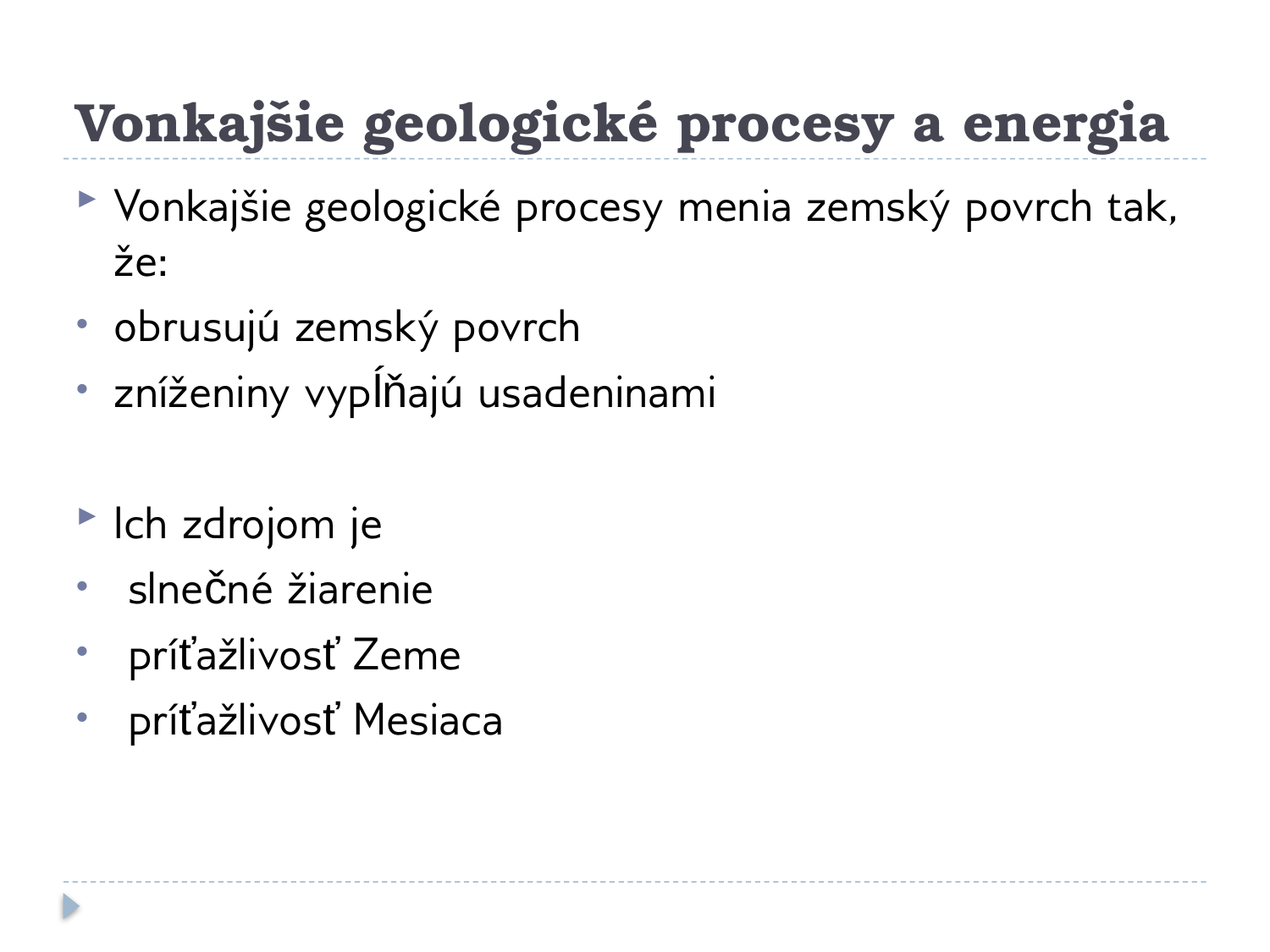

# Vonkajšie geologické procesy a energia
Vonkajšie geologické procesy menia zemský povrch tak, že:
obrusujú zemský povrch
zníženiny vypĺňajú usadeninami

Ich zdrojom je
 slnečné žiarenie
 príťažlivosť Zeme
 príťažlivosť Mesiaca